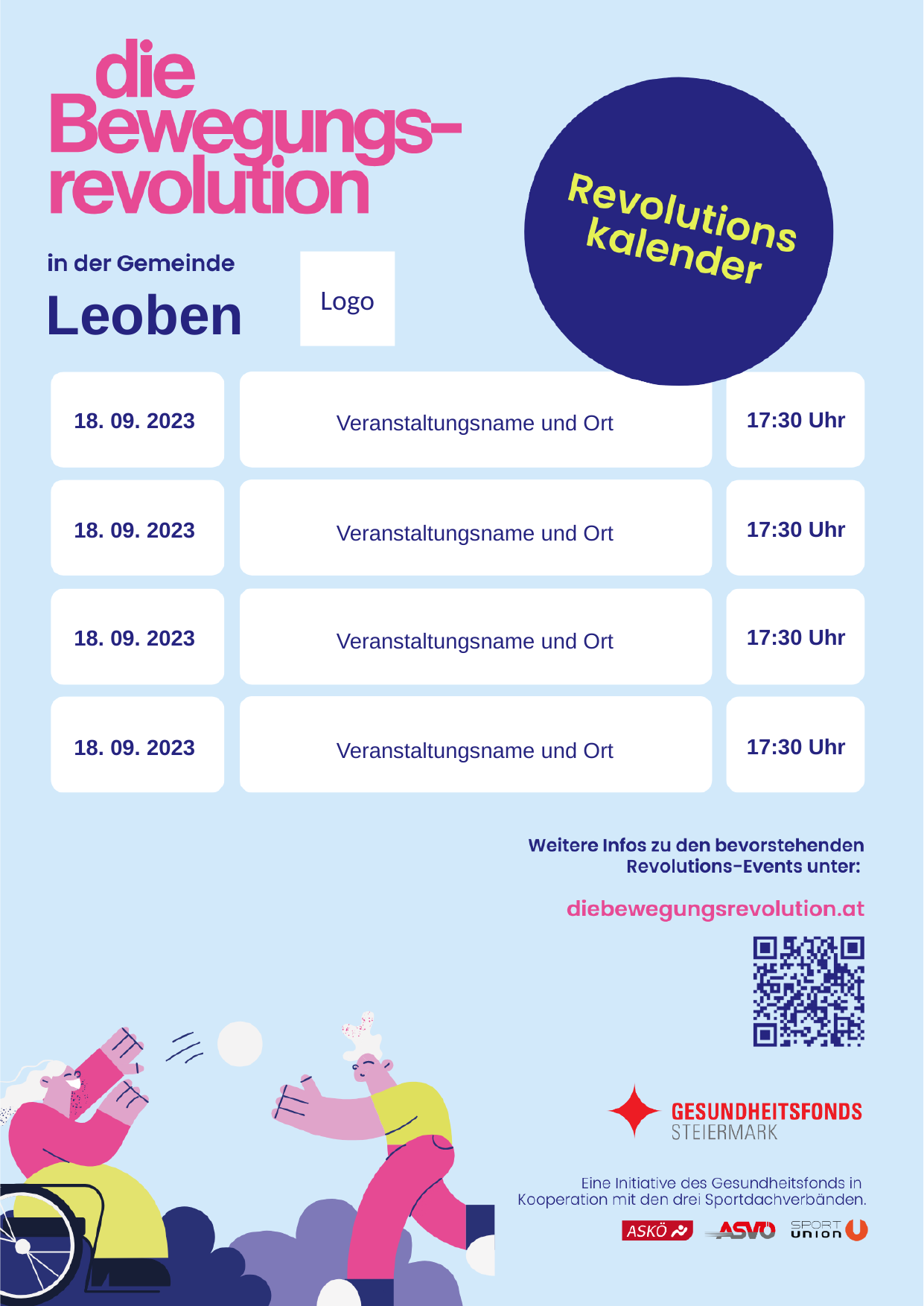

Logo
Leoben
17:30 Uhr
18. 09. 2023
Veranstaltungsname und Ort
17:30 Uhr
18. 09. 2023
Veranstaltungsname und Ort
17:30 Uhr
18. 09. 2023
Veranstaltungsname und Ort
17:30 Uhr
18. 09. 2023
Veranstaltungsname und Ort